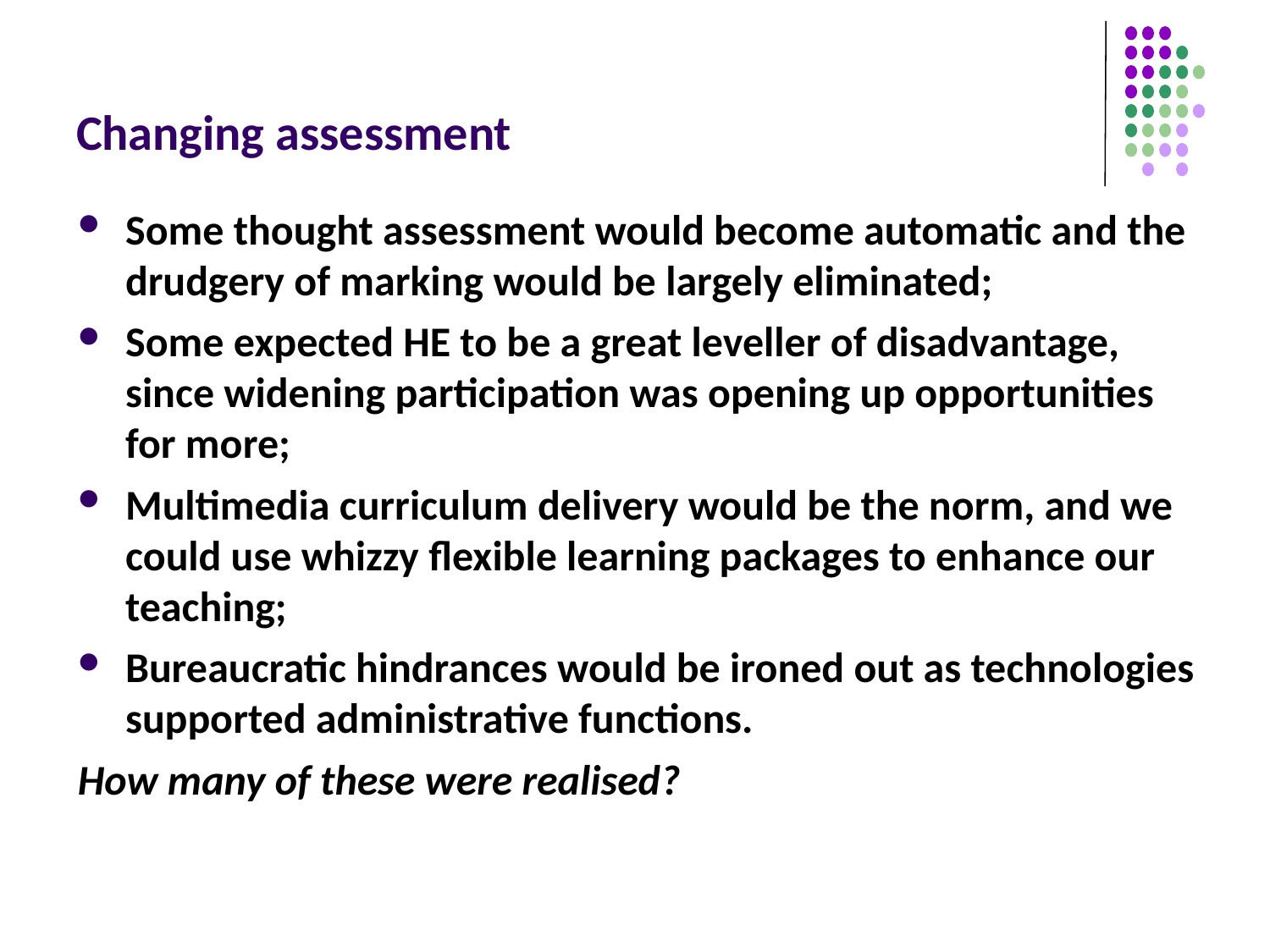

# Changing assessment
Some thought assessment would become automatic and the drudgery of marking would be largely eliminated;
Some expected HE to be a great leveller of disadvantage, since widening participation was opening up opportunities for more;
Multimedia curriculum delivery would be the norm, and we could use whizzy flexible learning packages to enhance our teaching;
Bureaucratic hindrances would be ironed out as technologies supported administrative functions.
How many of these were realised?